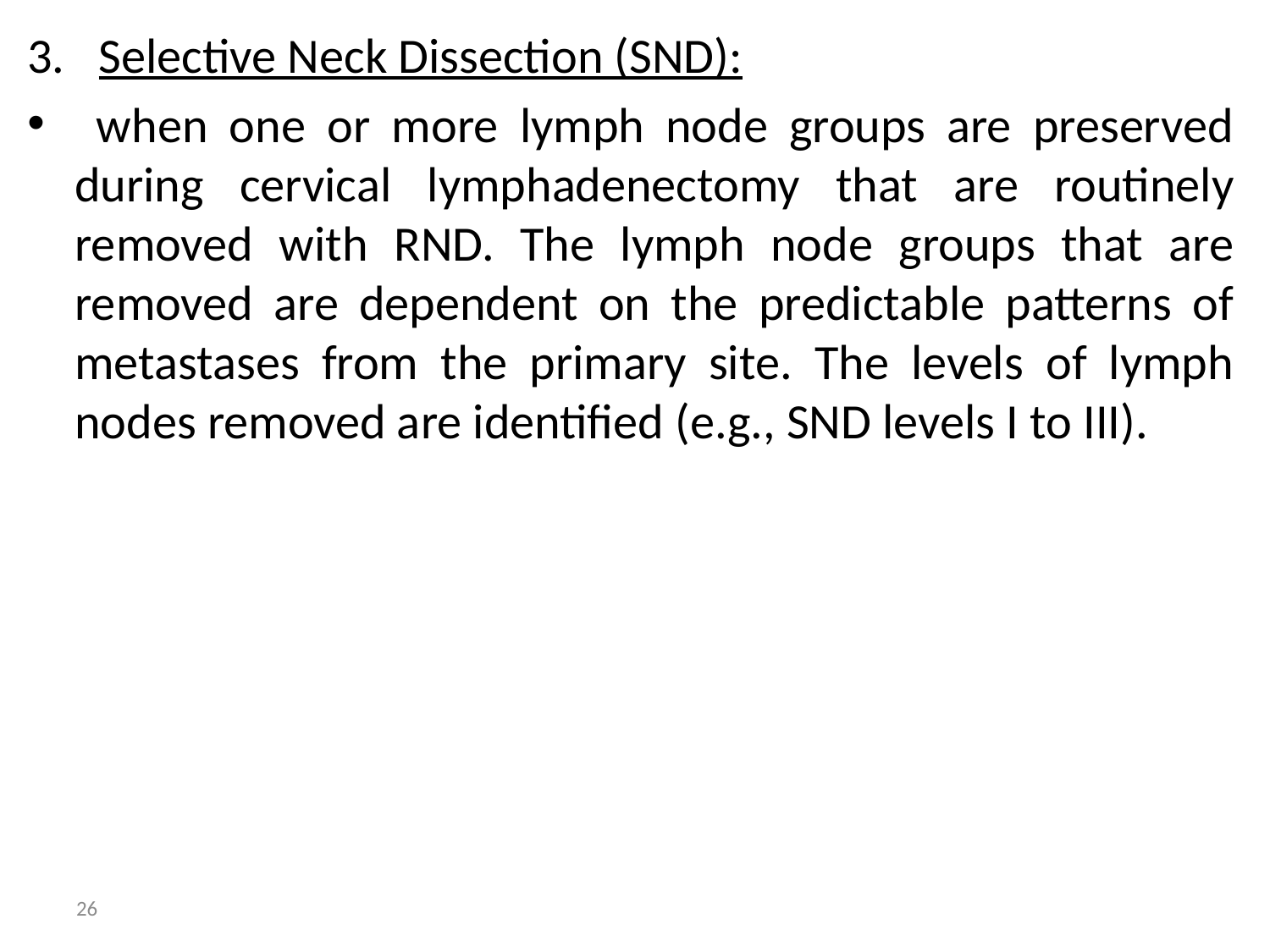

Selective Neck Dissection (SND):
 when one or more lymph node groups are preserved during cervical lymphadenectomy that are routinely removed with RND. The lymph node groups that are removed are dependent on the predictable patterns of metastases from the primary site. The levels of lymph nodes removed are identified (e.g., SND levels I to III).

26